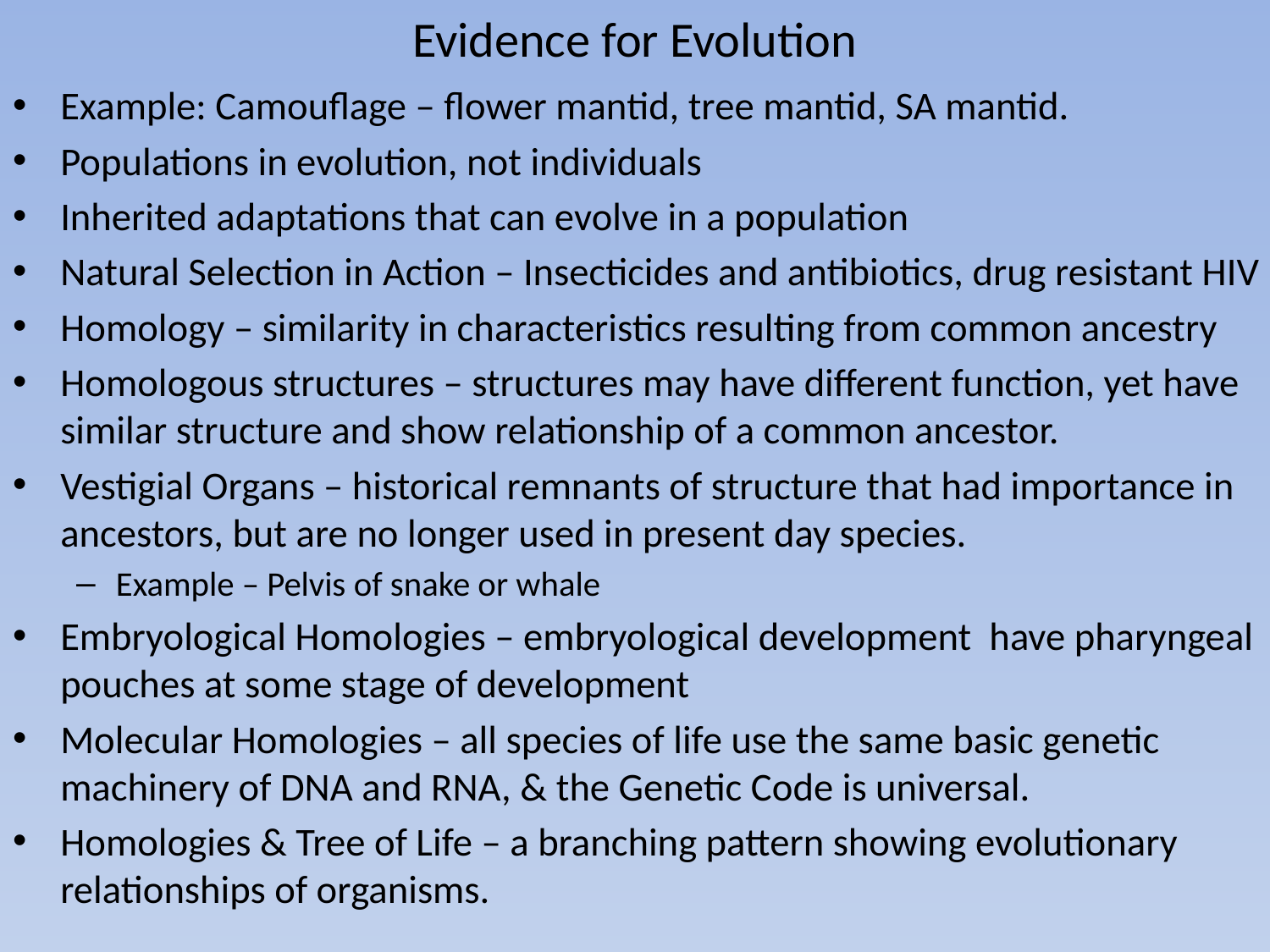

# Evidence for Evolution
Example: Camouflage – flower mantid, tree mantid, SA mantid.
Populations in evolution, not individuals
Inherited adaptations that can evolve in a population
Natural Selection in Action – Insecticides and antibiotics, drug resistant HIV
Homology – similarity in characteristics resulting from common ancestry
Homologous structures – structures may have different function, yet have similar structure and show relationship of a common ancestor.
Vestigial Organs – historical remnants of structure that had importance in ancestors, but are no longer used in present day species.
Example – Pelvis of snake or whale
Embryological Homologies – embryological development  have pharyngeal pouches at some stage of development
Molecular Homologies – all species of life use the same basic genetic machinery of DNA and RNA, & the Genetic Code is universal.
Homologies & Tree of Life – a branching pattern showing evolutionary relationships of organisms.